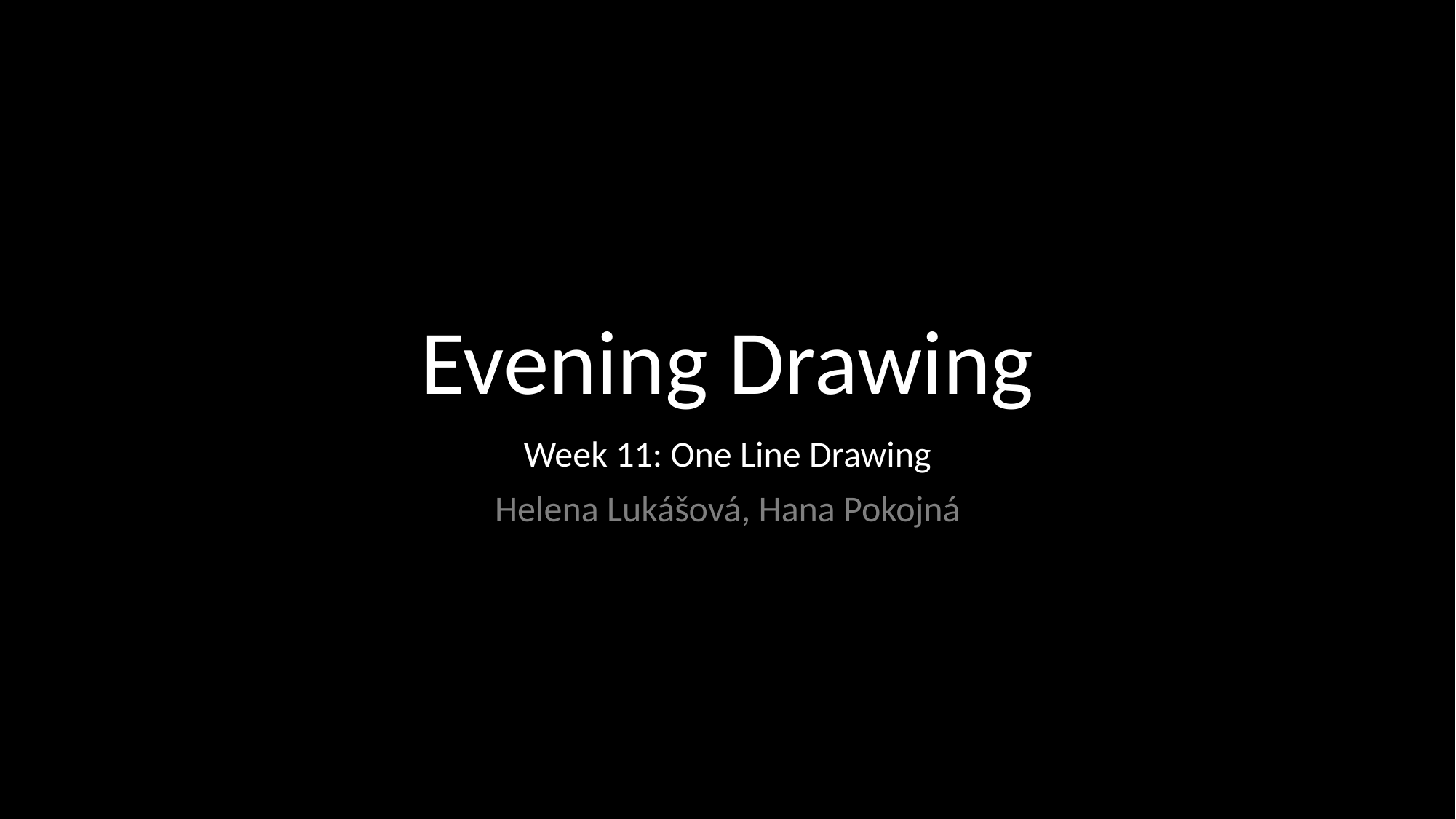

# Evening Drawing
Week 11: One Line Drawing
Helena Lukášová, Hana Pokojná